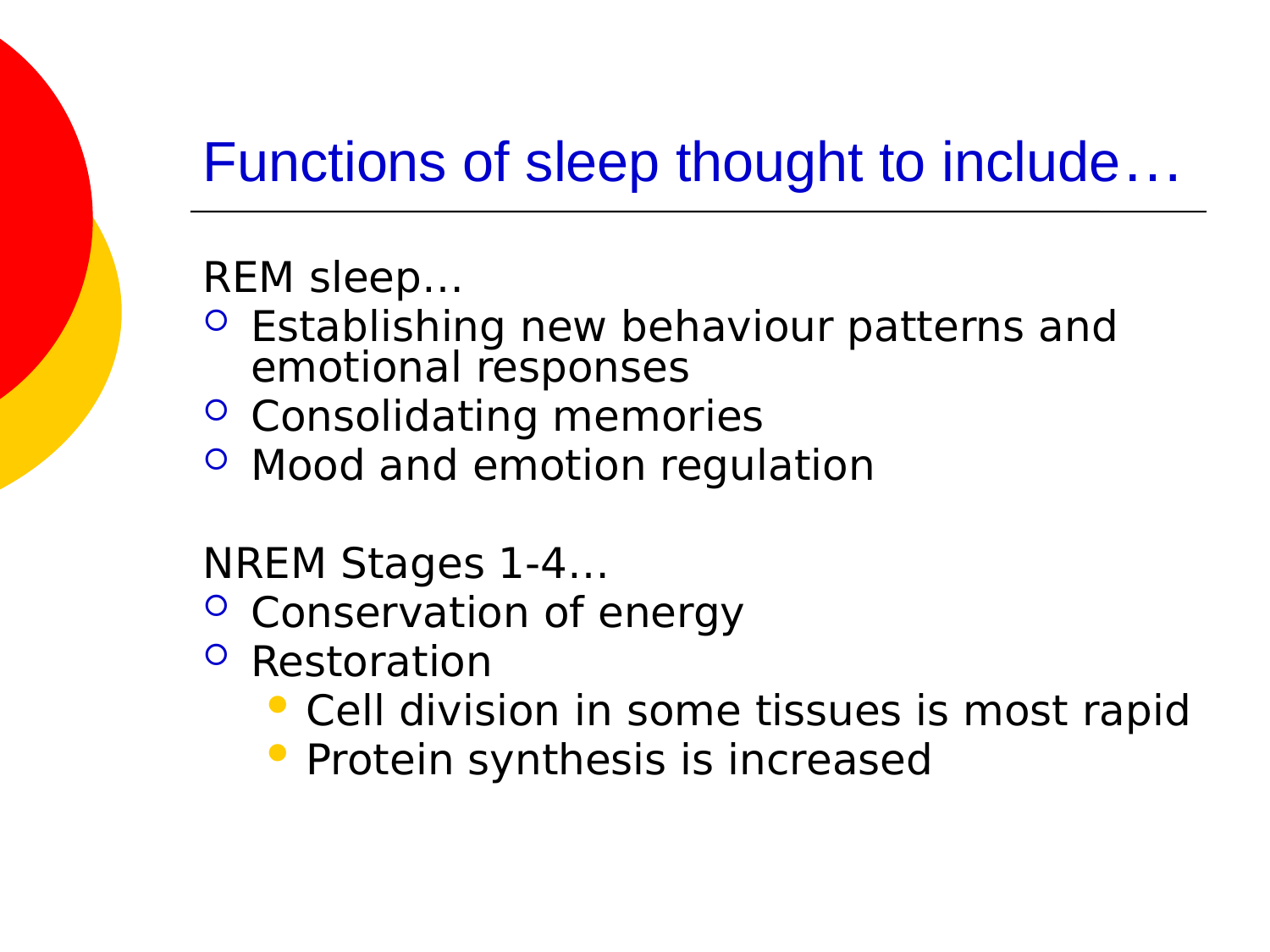

# Functions of sleep thought to include…
REM sleep…
Establishing new behaviour patterns and emotional responses
Consolidating memories
Mood and emotion regulation

NREM Stages 1-4…
Conservation of energy
Restoration
Cell division in some tissues is most rapid
Protein synthesis is increased